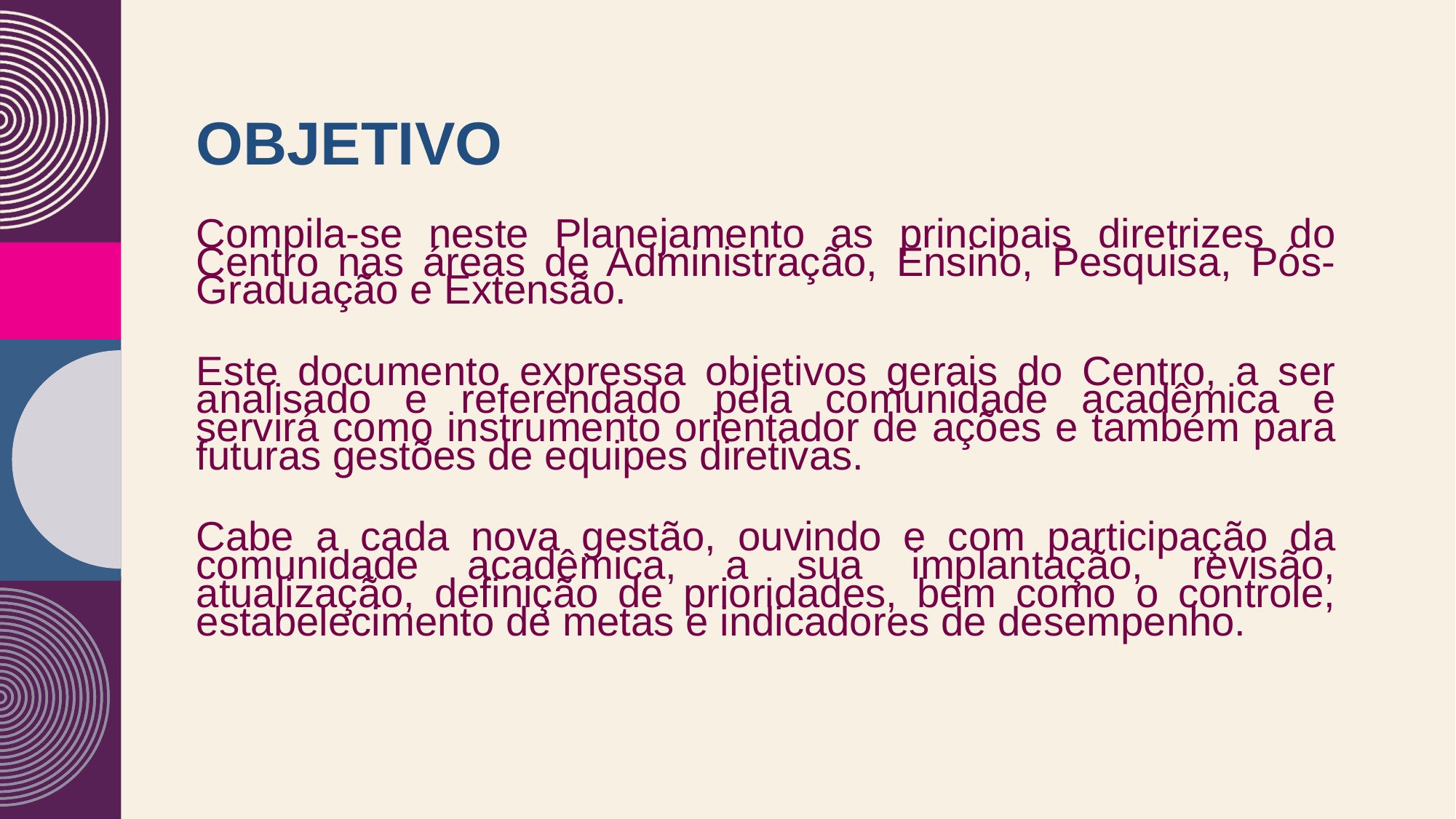

# Objetivo

Compila-se neste Planejamento as principais diretrizes do Centro nas áreas de Administração, Ensino, Pesquisa, Pós-Graduação e Extensão.

Este documento expressa objetivos gerais do Centro, a ser analisado e referendado pela comunidade acadêmica e servirá como instrumento orientador de ações e também para futuras gestões de equipes diretivas.

Cabe a cada nova gestão, ouvindo e com participação da comunidade acadêmica, a sua implantação, revisão, atualização, definição de prioridades, bem como o controle, estabelecimento de metas e indicadores de desempenho.